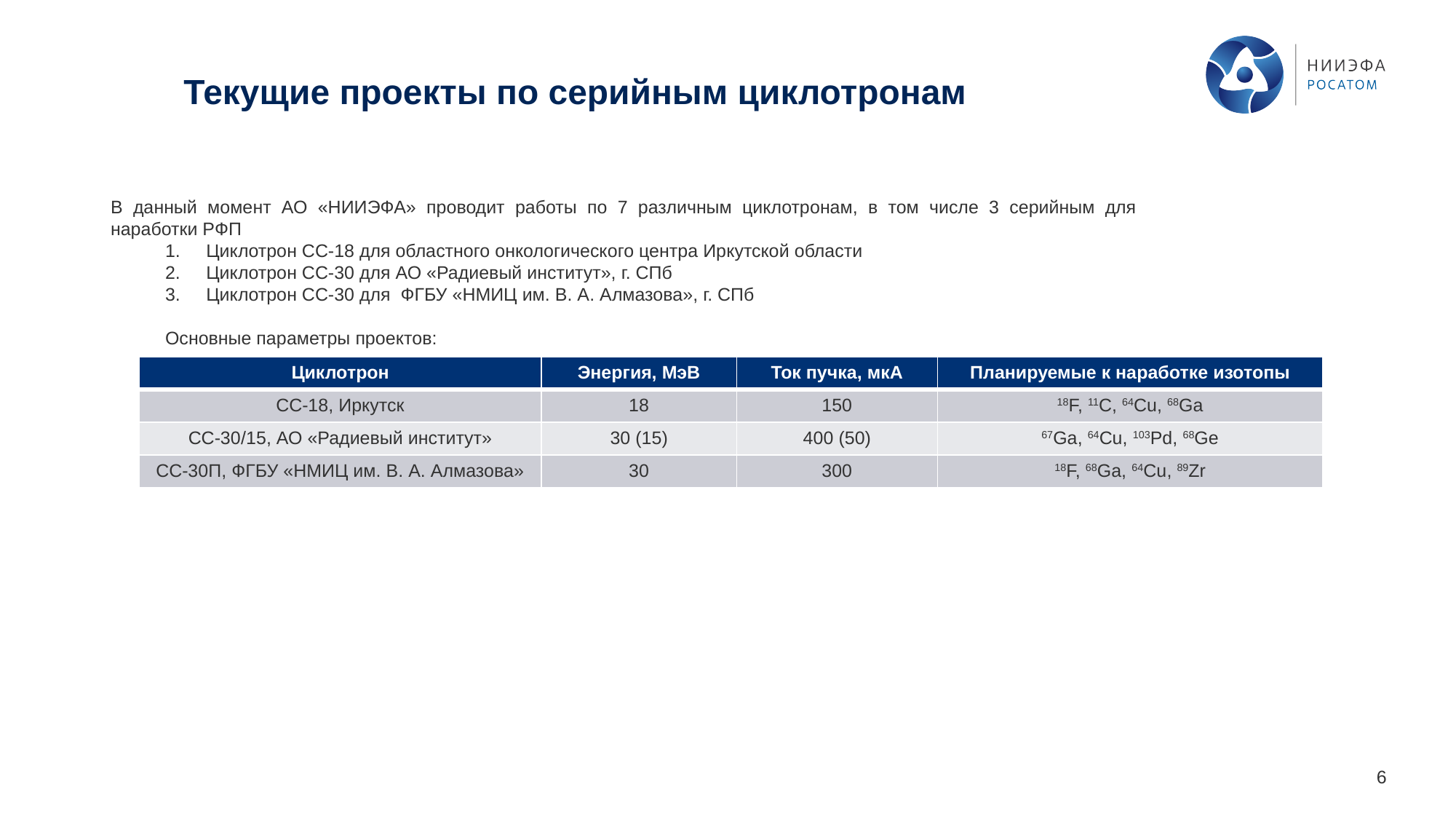

# Текущие проекты по серийным циклотронам
В данный момент АО «НИИЭФА» проводит работы по 7 различным циклотронам, в том числе 3 серийным для наработки РФП
Циклотрон СС-18 для областного онкологического центра Иркутской области
Циклотрон СС-30 для АО «Радиевый институт», г. СПб
Циклотрон СС-30 для  ФГБУ «НМИЦ им. В. А. Алмазова», г. СПб

Основные параметры проектов:
| Циклотрон | Энергия, МэВ | Ток пучка, мкА | Планируемые к наработке изотопы |
| --- | --- | --- | --- |
| СС-18, Иркутск | 18 | 150 | 18F, 11C, 64Cu, 68Ga |
| СС-30/15, АО «Радиевый институт» | 30 (15) | 400 (50) | 67Ga, 64Cu, 103Pd, 68Ge |
| СС-30П, ФГБУ «НМИЦ им. В. А. Алмазова» | 30 | 300 | 18F, 68Ga, 64Cu, 89Zr |